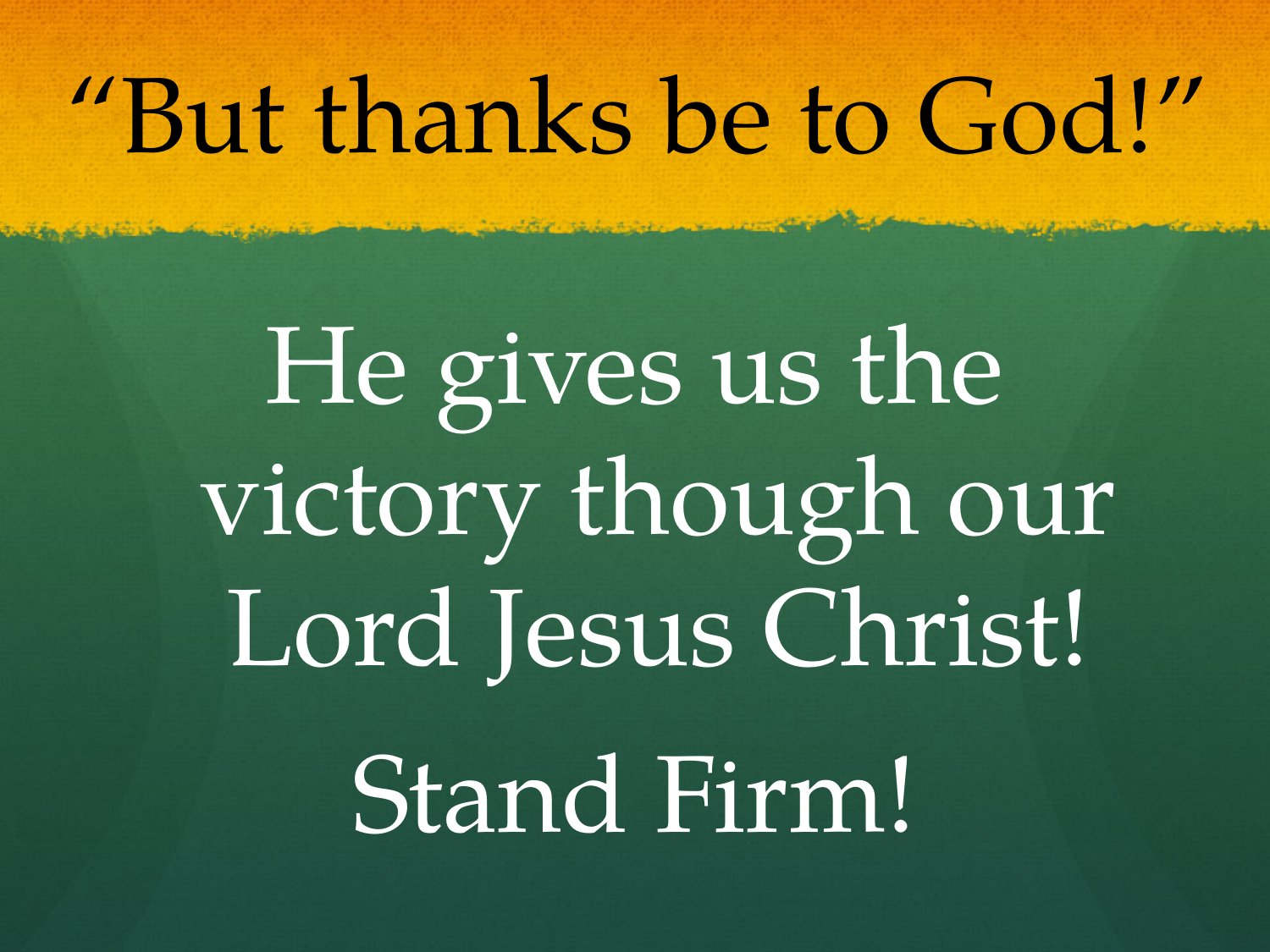

# “But thanks be to God!”
He gives us the victory though our Lord Jesus Christ!
Stand Firm!